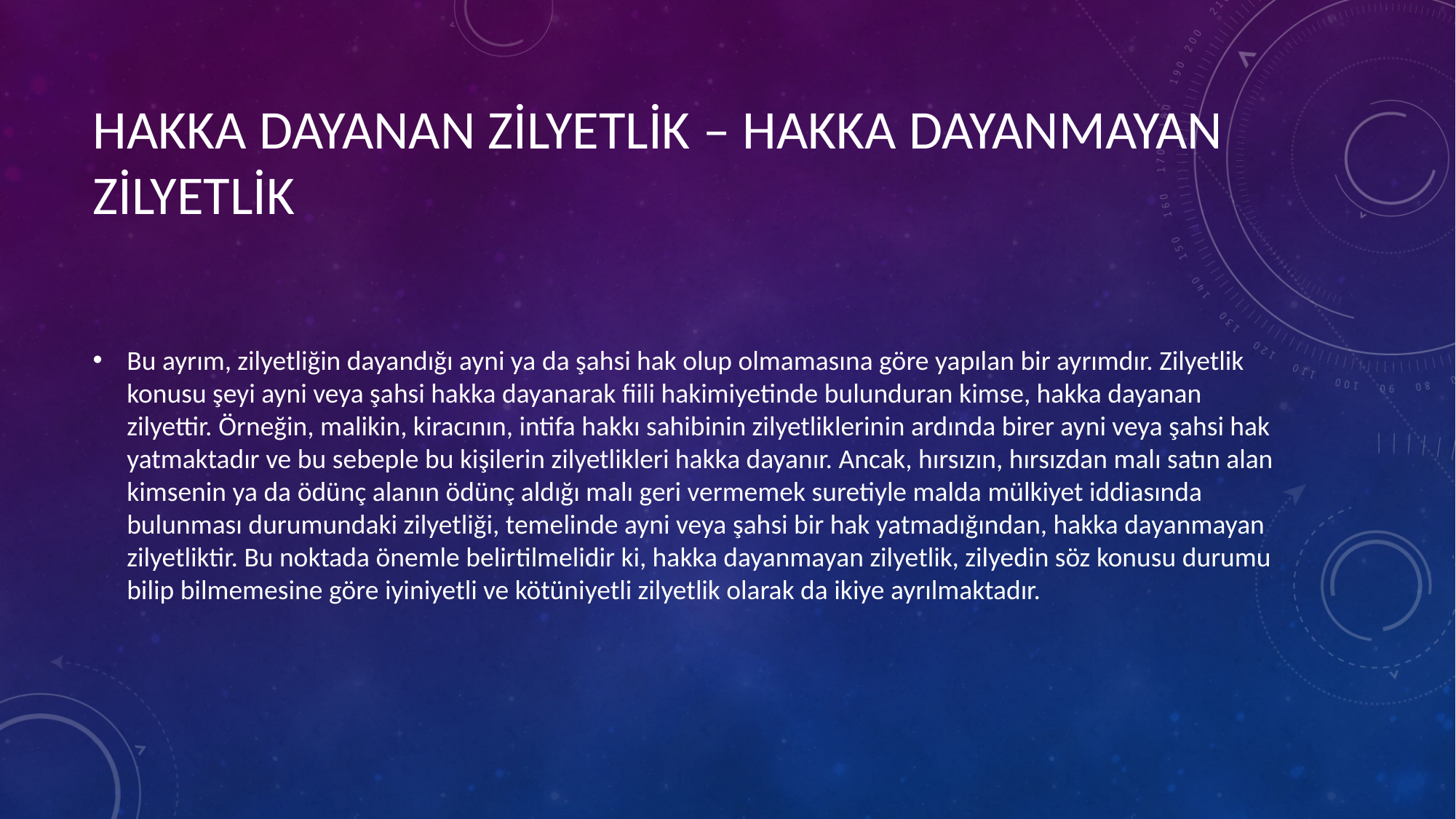

# Hakka dayanan zilyetlik – hakka dayanmayan zilyetlik
Bu ayrım, zilyetliğin dayandığı ayni ya da şahsi hak olup olmamasına göre yapılan bir ayrımdır. Zilyetlik konusu şeyi ayni veya şahsi hakka dayanarak fiili hakimiyetinde bulunduran kimse, hakka dayanan zilyettir. Örneğin, malikin, kiracının, intifa hakkı sahibinin zilyetliklerinin ardında birer ayni veya şahsi hak yatmaktadır ve bu sebeple bu kişilerin zilyetlikleri hakka dayanır. Ancak, hırsızın, hırsızdan malı satın alan kimsenin ya da ödünç alanın ödünç aldığı malı geri vermemek suretiyle malda mülkiyet iddiasında bulunması durumundaki zilyetliği, temelinde ayni veya şahsi bir hak yatmadığından, hakka dayanmayan zilyetliktir. Bu noktada önemle belirtilmelidir ki, hakka dayanmayan zilyetlik, zilyedin söz konusu durumu bilip bilmemesine göre iyiniyetli ve kötüniyetli zilyetlik olarak da ikiye ayrılmaktadır.